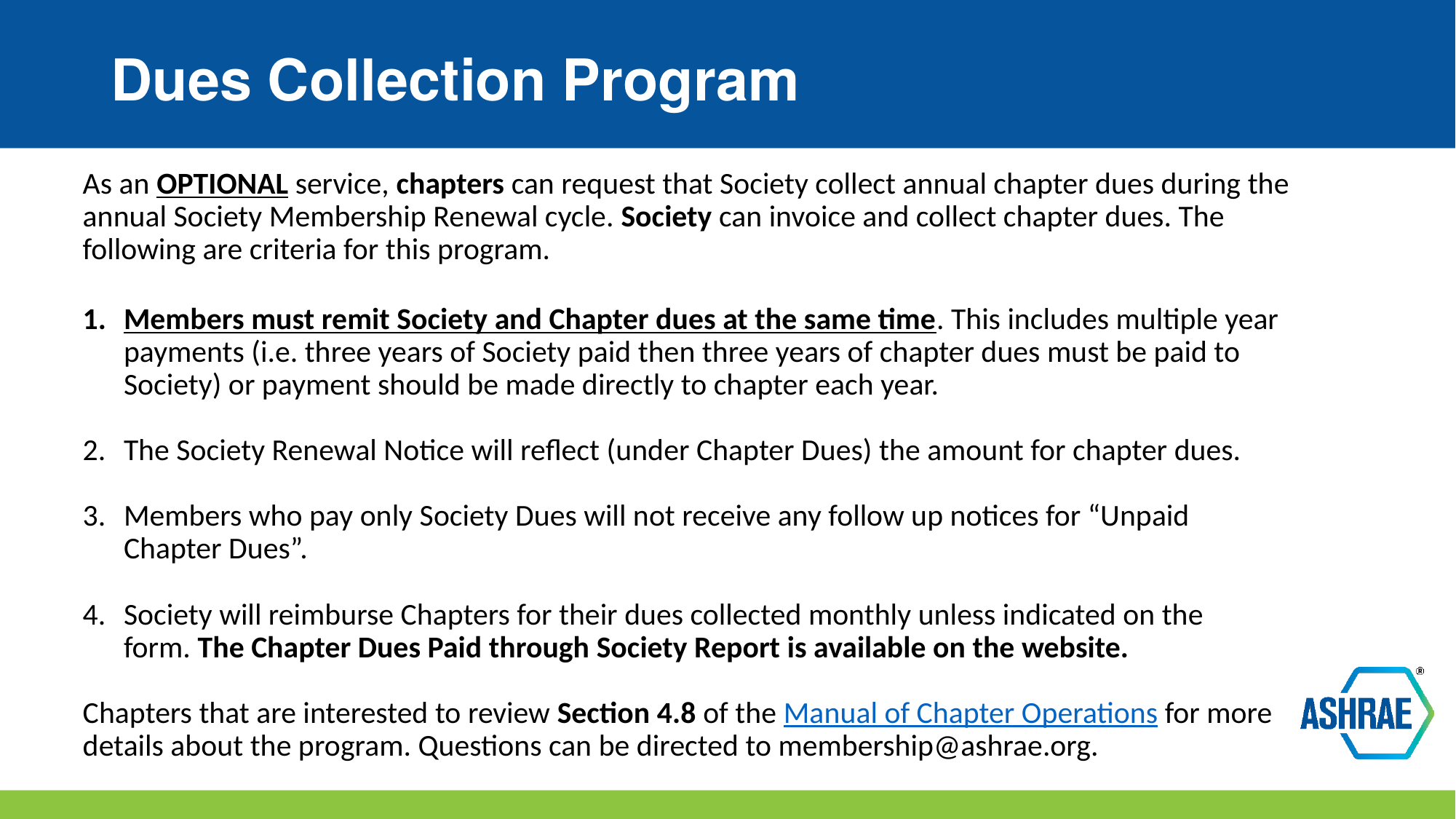

# Dues Collection Program
As an OPTIONAL service, chapters can request that Society collect annual chapter dues during the annual Society Membership Renewal cycle. Society can invoice and collect chapter dues. The following are criteria for this program.

Members must remit Society and Chapter dues at the same time. This includes multiple year payments (i.e. three years of Society paid then three years of chapter dues must be paid to Society) or payment should be made directly to chapter each year.

The Society Renewal Notice will reflect (under Chapter Dues) the amount for chapter dues.

Members who pay only Society Dues will not receive any follow up notices for “Unpaid Chapter Dues”.

Society will reimburse Chapters for their dues collected monthly unless indicated on the form. The Chapter Dues Paid through Society Report is available on the website.

Chapters that are interested to review Section 4.8 of the Manual of Chapter Operations for more details about the program. Questions can be directed to membership@ashrae.org.